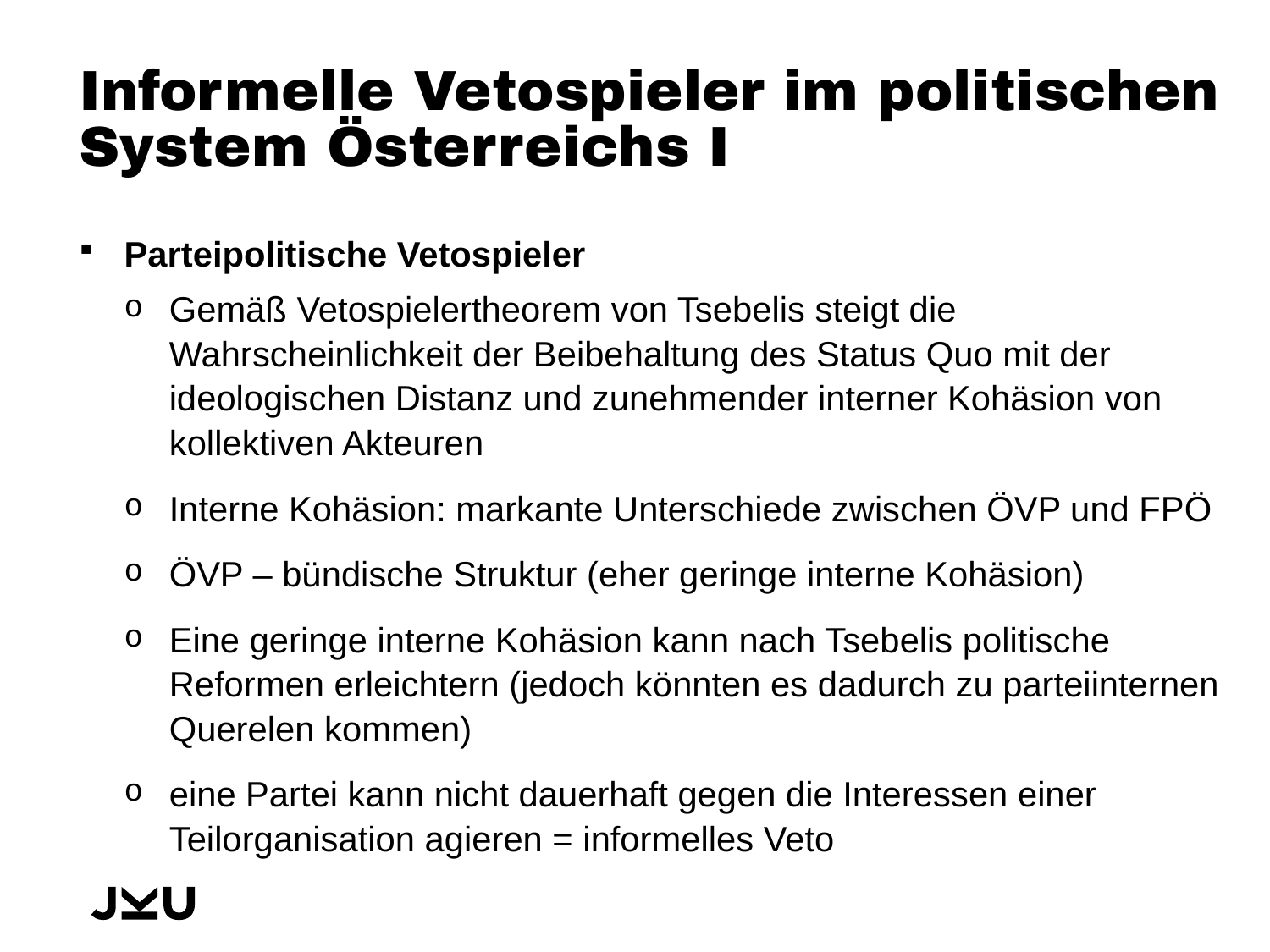

# Informelle Vetospieler im politischen System Österreichs I
Parteipolitische Vetospieler
Gemäß Vetospielertheorem von Tsebelis steigt die Wahrscheinlichkeit der Beibehaltung des Status Quo mit der ideologischen Distanz und zunehmender interner Kohäsion von kollektiven Akteuren
Interne Kohäsion: markante Unterschiede zwischen ÖVP und FPÖ
ÖVP – bündische Struktur (eher geringe interne Kohäsion)
Eine geringe interne Kohäsion kann nach Tsebelis politische Reformen erleichtern (jedoch könnten es dadurch zu parteiinternen Querelen kommen)
eine Partei kann nicht dauerhaft gegen die Interessen einer Teilorganisation agieren = informelles Veto